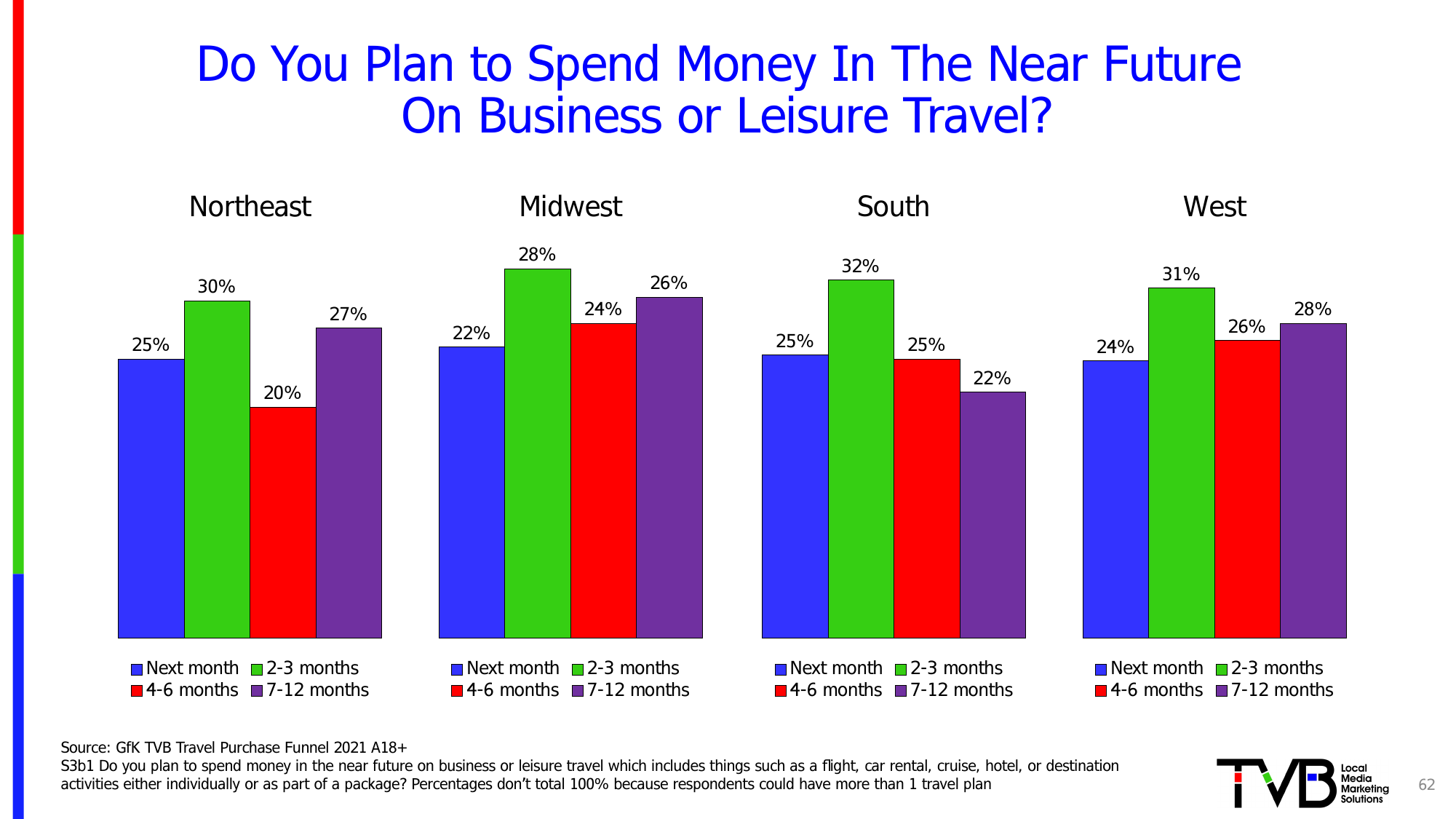

# Do You Plan to Spend Money In The Near Future On Business or Leisure Travel?

### Chart: South

| Category | Next month | 2-3 months | 4-6 months | 7-12 months |
|---|---|---|---|---|
| Category 1 | 0.24935060125104722 | 0.3154417000548067 | 0.246 | 0.21664173303509995 |

### Chart: West

| Category | Next month | 2-3 months | 4-6 months | 7-12 months |
|---|---|---|---|---|
| Category 1 | 0.24444733852484843 | 0.30855251147393076 | 0.26225575221090297 | 0.2772983811108541 |

### Chart: Northeast

| Category | Next month | 2-3 months | 4-6 months | 7-12 months |
|---|---|---|---|---|
| Category 1 | 0.24598847865881204 | 0.2971848143126344 | 0.20341867785813456 | 0.27331418898217075 |

### Chart: Midwest

| Category | Next month | 2-3 months | 4-6 months | 7-12 months |
|---|---|---|---|---|
| Category 1 | 0.22 | 0.27894042034489336 | 0.23761794408260994 | 0.25762689839127034 |
Source: GfK TVB Travel Purchase Funnel 2021 A18+
S3b1 Do you plan to spend money in the near future on business or leisure travel which includes things such as a flight, car rental, cruise, hotel, or destination activities either individually or as part of a package? Percentages don’t total 100% because respondents could have more than 1 travel plan
62